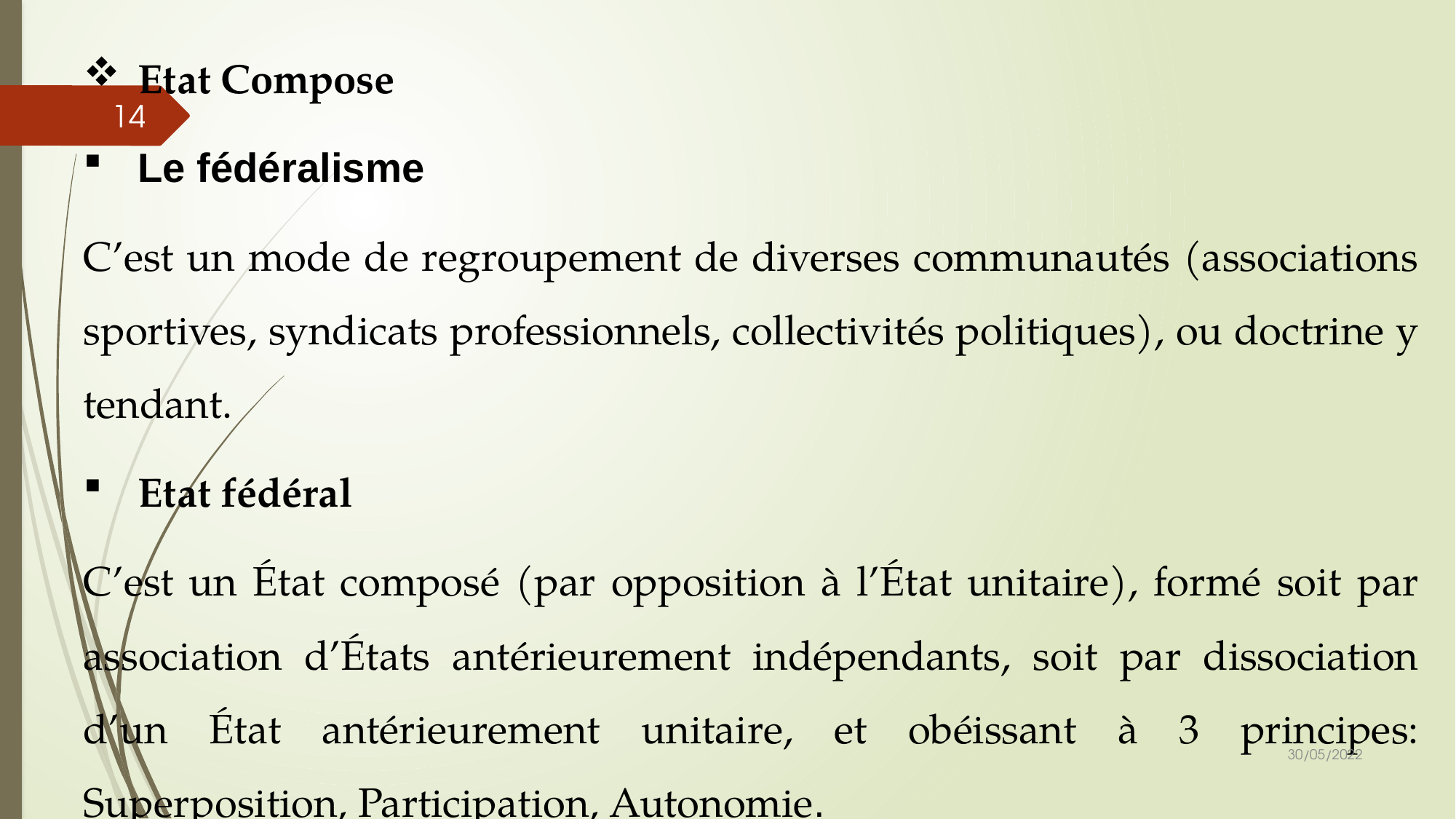

Etat Compose
Le fédéralisme
C’est un mode de regroupement de diverses communautés (associations sportives, syndicats professionnels, collectivités politiques), ou doctrine y tendant.
Etat fédéral
C’est un État composé (par opposition à l’État unitaire), formé soit par association d’États antérieurement indépendants, soit par dissociation d’un État antérieurement unitaire, et obéissant à 3 principes: Superposition, Participation, Autonomie.

14
30/05/2022